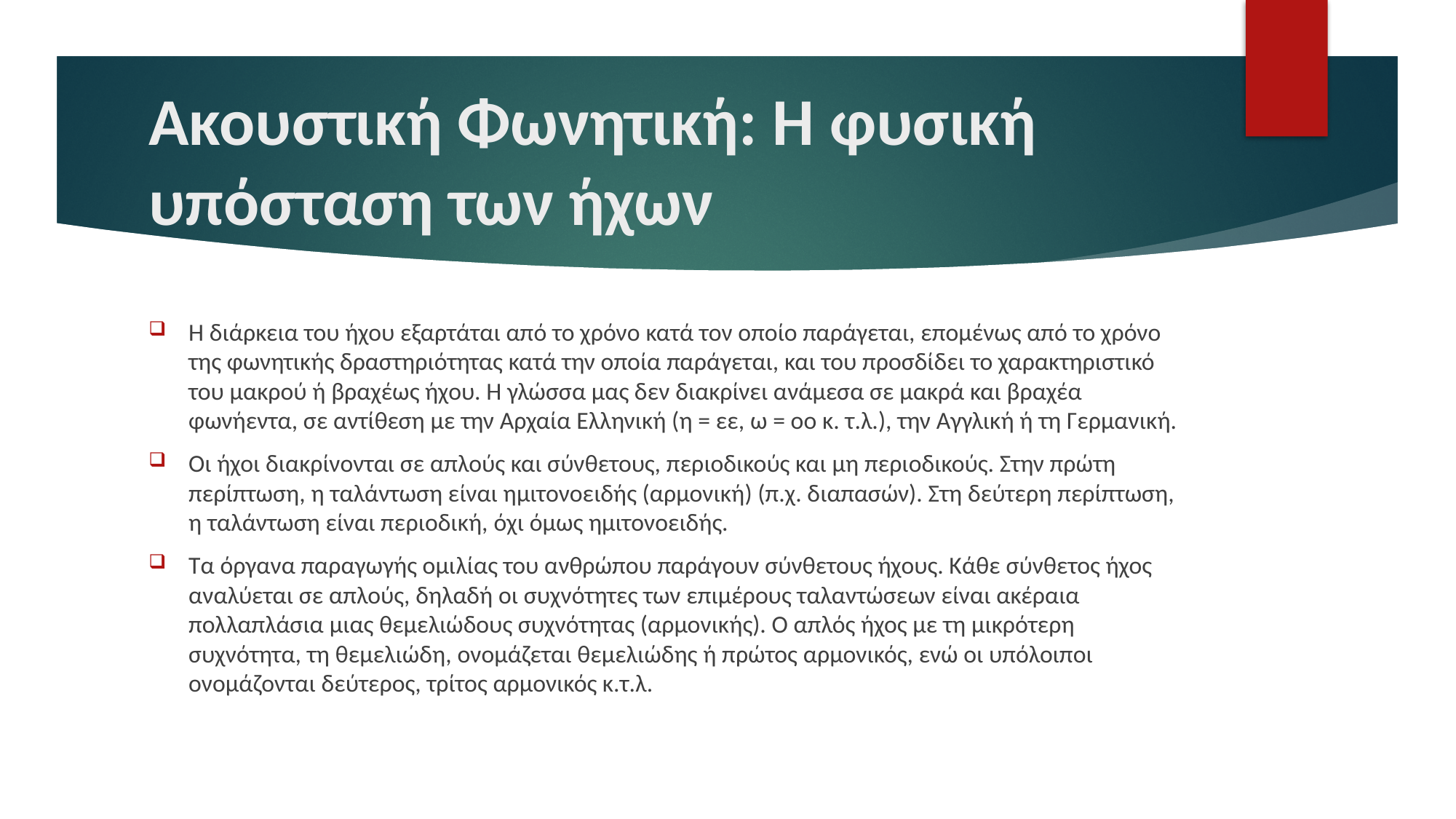

# Ακουστική Φωνητική: Η φυσική υπόσταση των ήχων
Η διάρκεια του ήχου εξαρτάται από το χρόνο κατά τον οποίο παράγεται, επομένως από το χρόνο της φωνητικής δραστηριότητας κατά την οποία παράγεται, και του προσδίδει το χαρακτηριστικό του μακρού ή βραχέως ήχου. Η γλώσσα μας δεν διακρίνει ανάμεσα σε μακρά και βραχέα φωνήεντα, σε αντίθεση με την Αρχαία Ελληνική (η = εε, ω = οο κ. τ.λ.), την Αγγλική ή τη Γερμανική.
Οι ήχοι διακρίνονται σε απλούς και σύνθετους, περιοδικούς και μη περιοδικούς. Στην πρώτη περίπτωση, η ταλάντωση είναι ημιτονοειδής (αρμονική) (π.χ. διαπασών). Στη δεύτερη περίπτωση, η ταλάντωση είναι περιοδική, όχι όμως ημιτονοειδής.
Τα όργανα παραγωγής ομιλίας του ανθρώπου παράγουν σύνθετους ήχους. Κάθε σύνθετος ήχος αναλύεται σε απλούς, δηλαδή οι συχνότητες των επιμέρους ταλαντώσεων είναι ακέραια πολλαπλάσια μιας θεμελιώδους συχνότητας (αρμονικής). Ο απλός ήχος με τη μικρότερη συχνότητα, τη θεμελιώδη, ονομάζεται θεμελιώδης ή πρώτος αρμονικός, ενώ οι υπόλοιποι ονομάζονται δεύτερος, τρίτος αρμονικός κ.τ.λ.